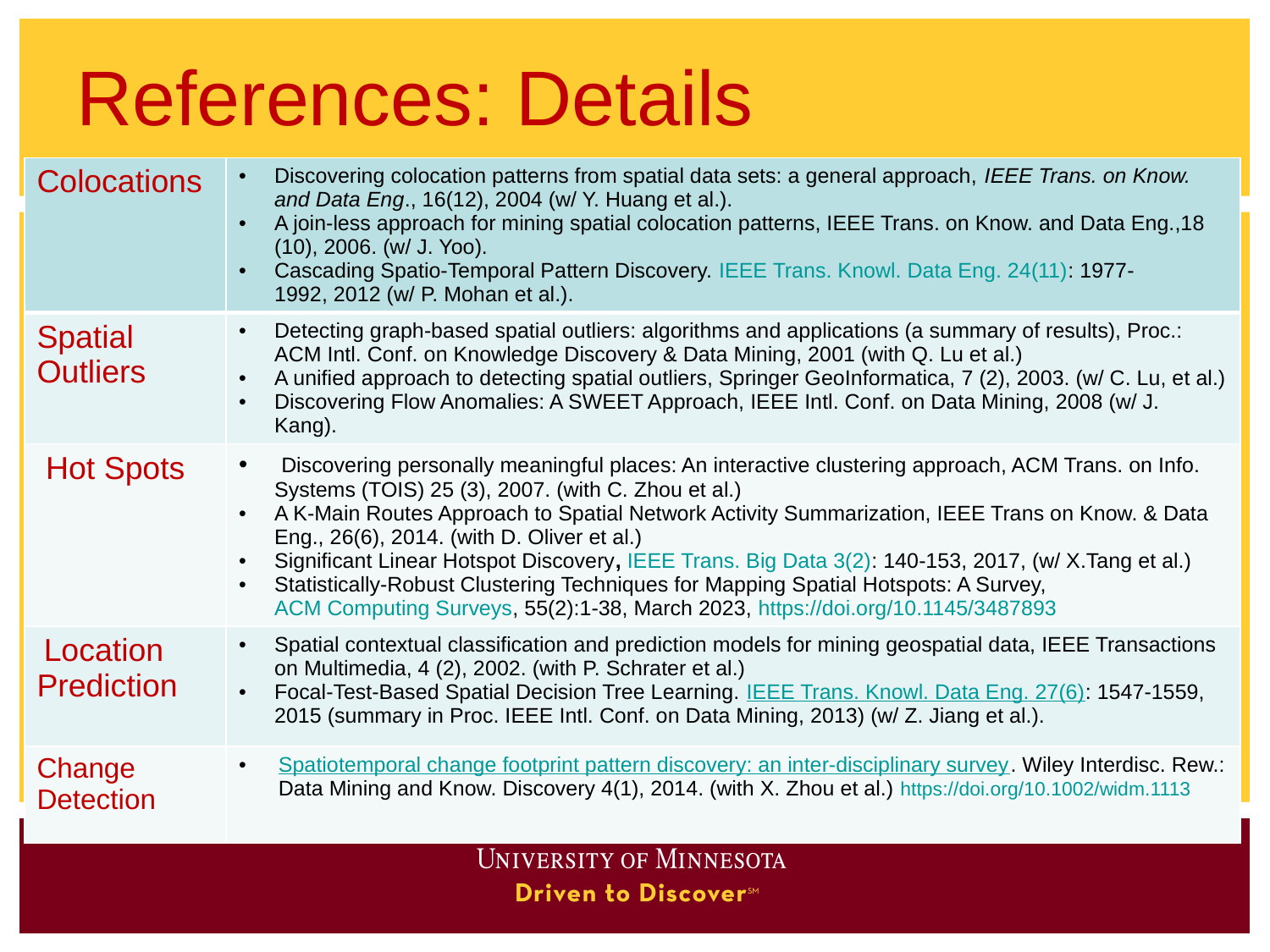

# References: Details
| Colocations | Discovering colocation patterns from spatial data sets: a general approach, IEEE Trans. on Know. and Data Eng., 16(12), 2004 (w/ Y. Huang et al.).   A join-less approach for mining spatial colocation patterns, IEEE Trans. on Know. and Data Eng.,18 (10), 2006. (w/ J. Yoo). Cascading Spatio-Temporal Pattern Discovery. IEEE Trans. Knowl. Data Eng. 24(11): 1977-1992, 2012 (w/ P. Mohan et al.). |
| --- | --- |
| Spatial Outliers | Detecting graph-based spatial outliers: algorithms and applications (a summary of results), Proc.: ACM Intl. Conf. on Knowledge Discovery & Data Mining, 2001 (with Q. Lu et al.) A unified approach to detecting spatial outliers, Springer GeoInformatica, 7 (2), 2003. (w/ C. Lu, et al.) Discovering Flow Anomalies: A SWEET Approach, IEEE Intl. Conf. on Data Mining, 2008 (w/ J. Kang). |
| Hot Spots | Discovering personally meaningful places: An interactive clustering approach, ACM Trans. on Info. Systems (TOIS) 25 (3), 2007. (with C. Zhou et al.) A K-Main Routes Approach to Spatial Network Activity Summarization, IEEE Trans on Know. & Data Eng., 26(6), 2014. (with D. Oliver et al.) Significant Linear Hotspot Discovery, IEEE Trans. Big Data 3(2): 140-153, 2017, (w/ X.Tang et al.) Statistically-Robust Clustering Techniques for Mapping Spatial Hotspots: A Survey, ACM Computing Surveys, 55(2):1-38, March 2023, https://doi.org/10.1145/3487893 |
| Location Prediction | Spatial contextual classification and prediction models for mining geospatial data, IEEE Transactions on Multimedia, 4 (2), 2002. (with P. Schrater et al.) Focal-Test-Based Spatial Decision Tree Learning. IEEE Trans. Knowl. Data Eng. 27(6): 1547-1559, 2015 (summary in Proc. IEEE Intl. Conf. on Data Mining, 2013) (w/ Z. Jiang et al.). |
| Change Detection | Spatiotemporal change footprint pattern discovery: an inter-disciplinary survey. Wiley Interdisc. Rew.: Data Mining and Know. Discovery 4(1), 2014. (with X. Zhou et al.) https://doi.org/10.1002/widm.1113 |